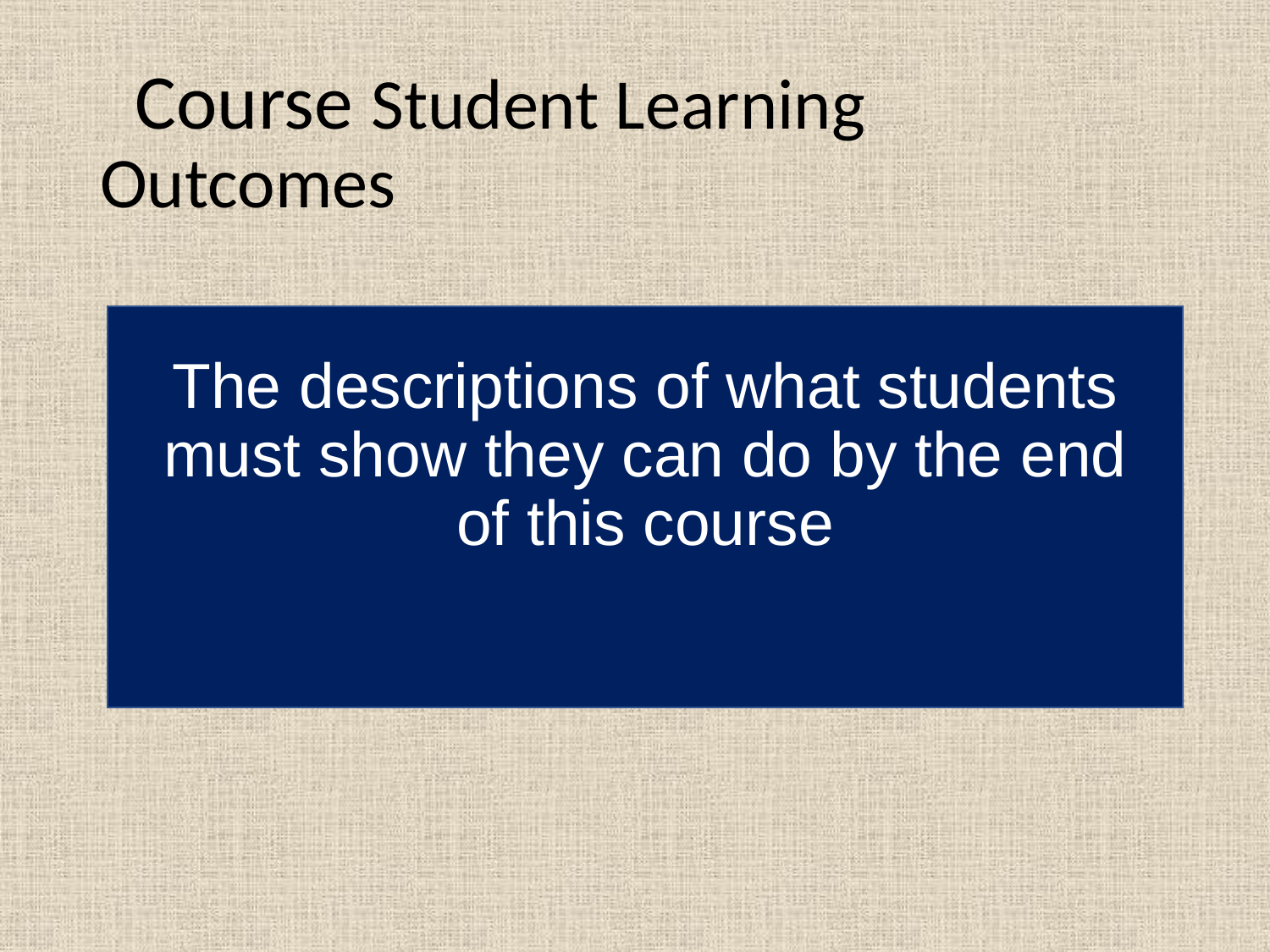

# Course Student Learning Outcomes

The descriptions of what students must show they can do by the end of this course